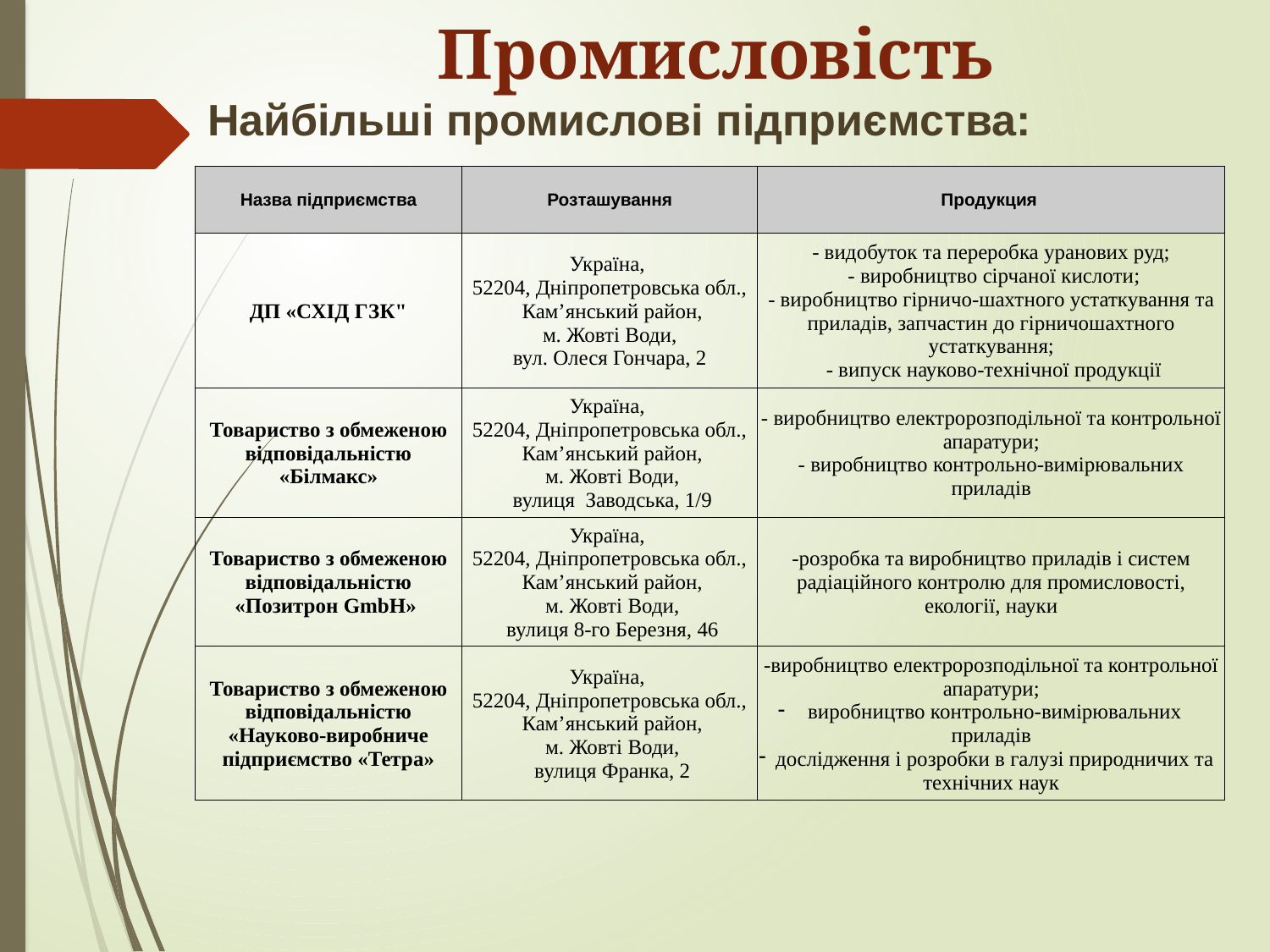

Промисловість
Найбільші промислові підприємства:
| Назва підприємства | Розташування | Продукция |
| --- | --- | --- |
| ДП «СХІД ГЗК" | Україна, 52204, Дніпропетровська обл., Кам’янський район, м. Жовті Води, вул. Олеся Гончара, 2 | - видобуток та переробка уранових руд; - виробництво сірчаної кислоти; - виробництво гірничо-шахтного устаткування та приладів, запчастин до гірничошахтного устаткування; - випуск науково-технічної продукції |
| Товариство з обмеженою відповідальністю «Білмакс» | Україна, 52204, Дніпропетровська обл., Кам’янський район, м. Жовті Води, вулиця Заводська, 1/9 | - виробництво електророзподільної та контрольної апаратури; - виробництво контрольно-вимірювальних приладів |
| Товариство з обмеженою відповідальністю «Позитрон GmbH» | Україна, 52204, Дніпропетровська обл., Кам’янський район, м. Жовті Води, вулиця 8-го Березня, 46 | -розробка та виробництво приладів і систем радіаційного контролю для промисловості, екології, науки |
| Товариство з обмеженою відповідальністю «Науково-виробниче підприємство «Тетра» | Україна, 52204, Дніпропетровська обл., Кам’янський район, м. Жовті Води, вулиця Франка, 2 | -виробництво електророзподільної та контрольної апаратури; виробництво контрольно-вимірювальних приладів дослідження і розробки в галузі природничих та технічних наук |